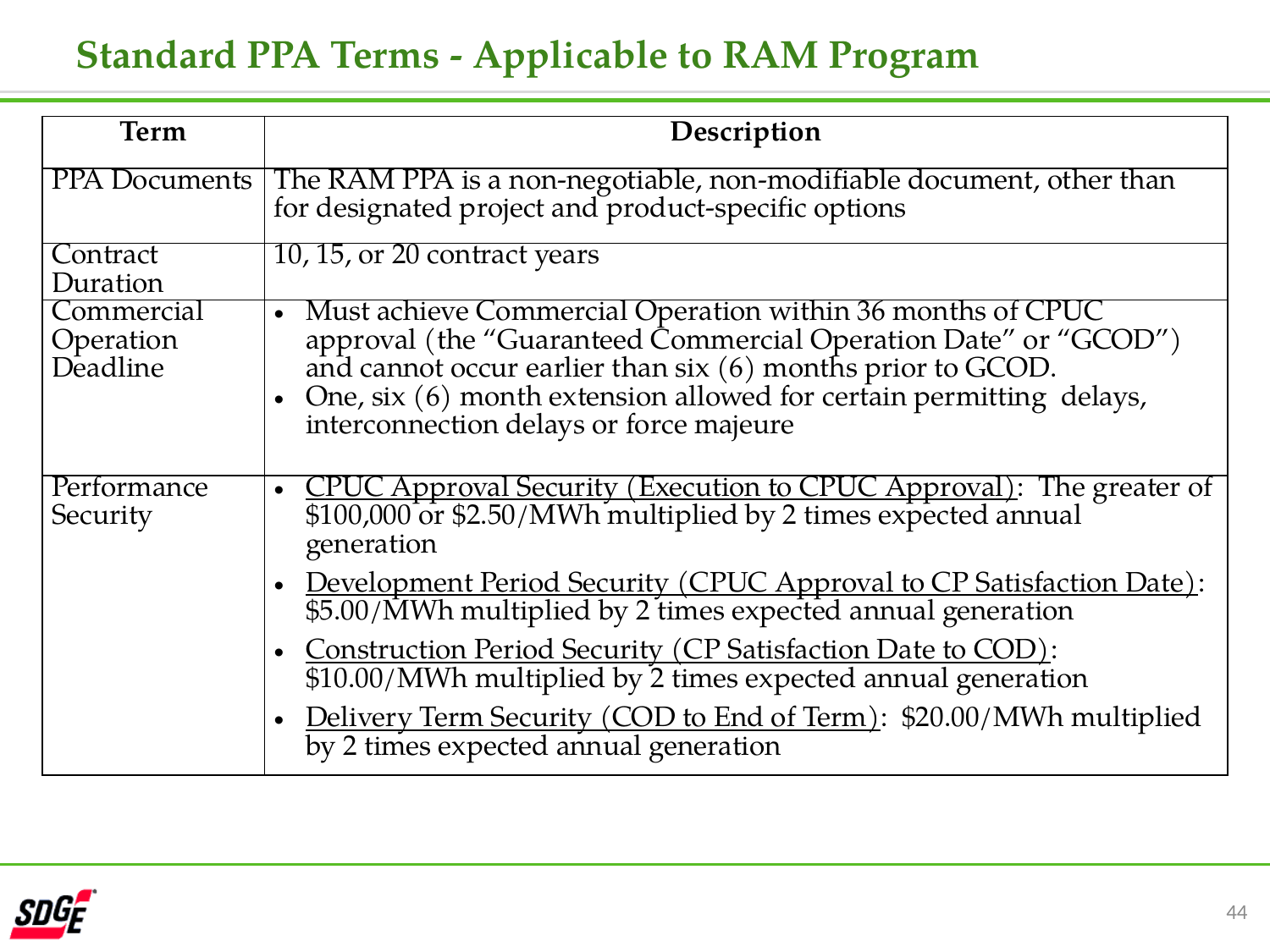

Standard PPA Terms - Applicable to RAM Program
| Term | Description |
| --- | --- |
| PPA Documents | The RAM PPA is a non-negotiable, non-modifiable document, other than for designated project and product-specific options |
| Contract Duration | 10, 15, or 20 contract years |
| Commercial Operation Deadline | Must achieve Commercial Operation within 36 months of CPUC approval (the “Guaranteed Commercial Operation Date” or “GCOD”) and cannot occur earlier than six (6) months prior to GCOD. One, six (6) month extension allowed for certain permitting delays, interconnection delays or force majeure |
| Performance Security | CPUC Approval Security (Execution to CPUC Approval): The greater of $100,000 or $2.50/MWh multiplied by 2 times expected annual generation Development Period Security (CPUC Approval to CP Satisfaction Date): $5.00/MWh multiplied by 2 times expected annual generation Construction Period Security (CP Satisfaction Date to COD): $10.00/MWh multiplied by 2 times expected annual generation Delivery Term Security (COD to End of Term): $20.00/MWh multiplied by 2 times expected annual generation |
44